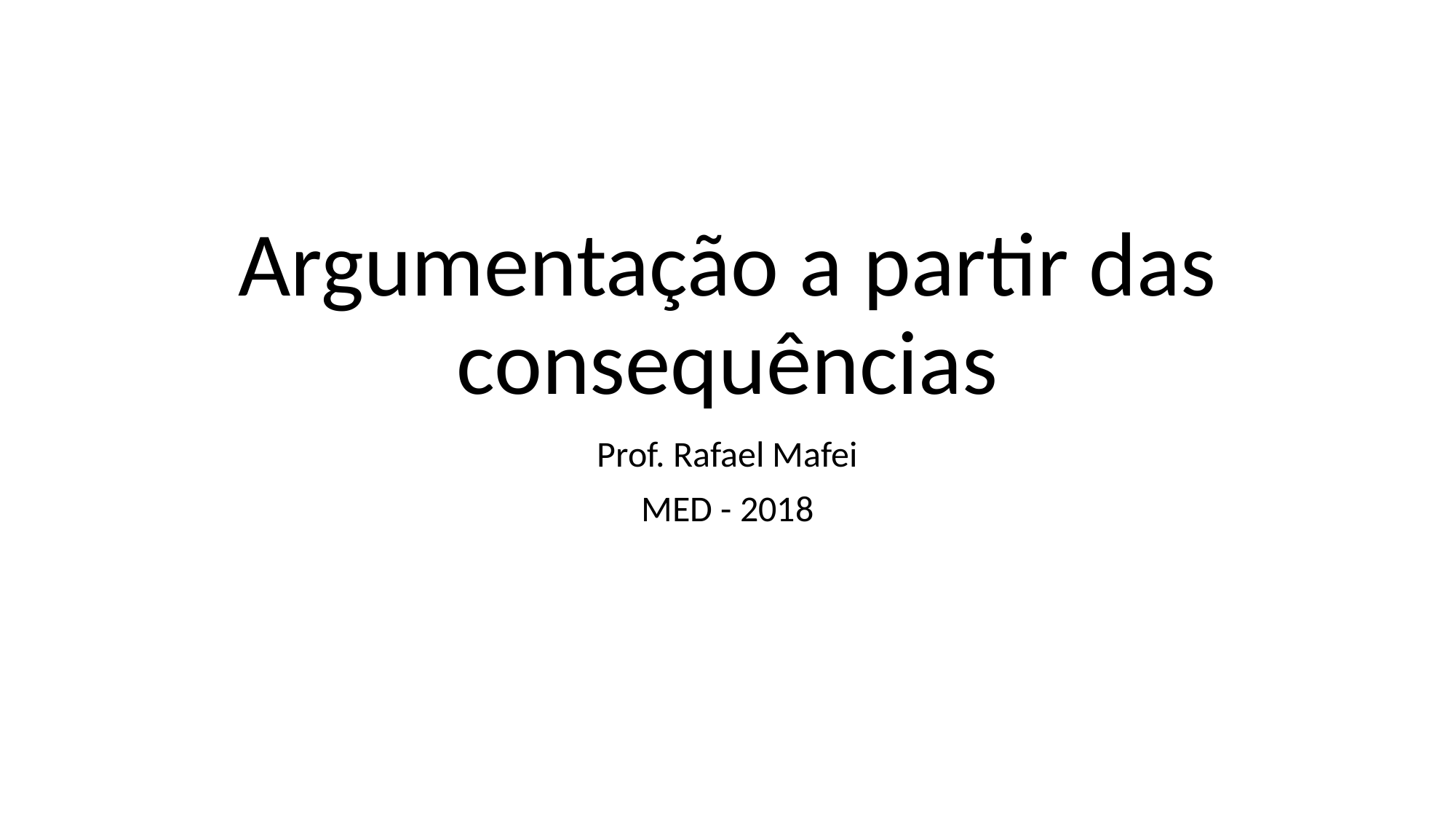

# Argumentação a partir das consequências
Prof. Rafael Mafei
MED - 2018